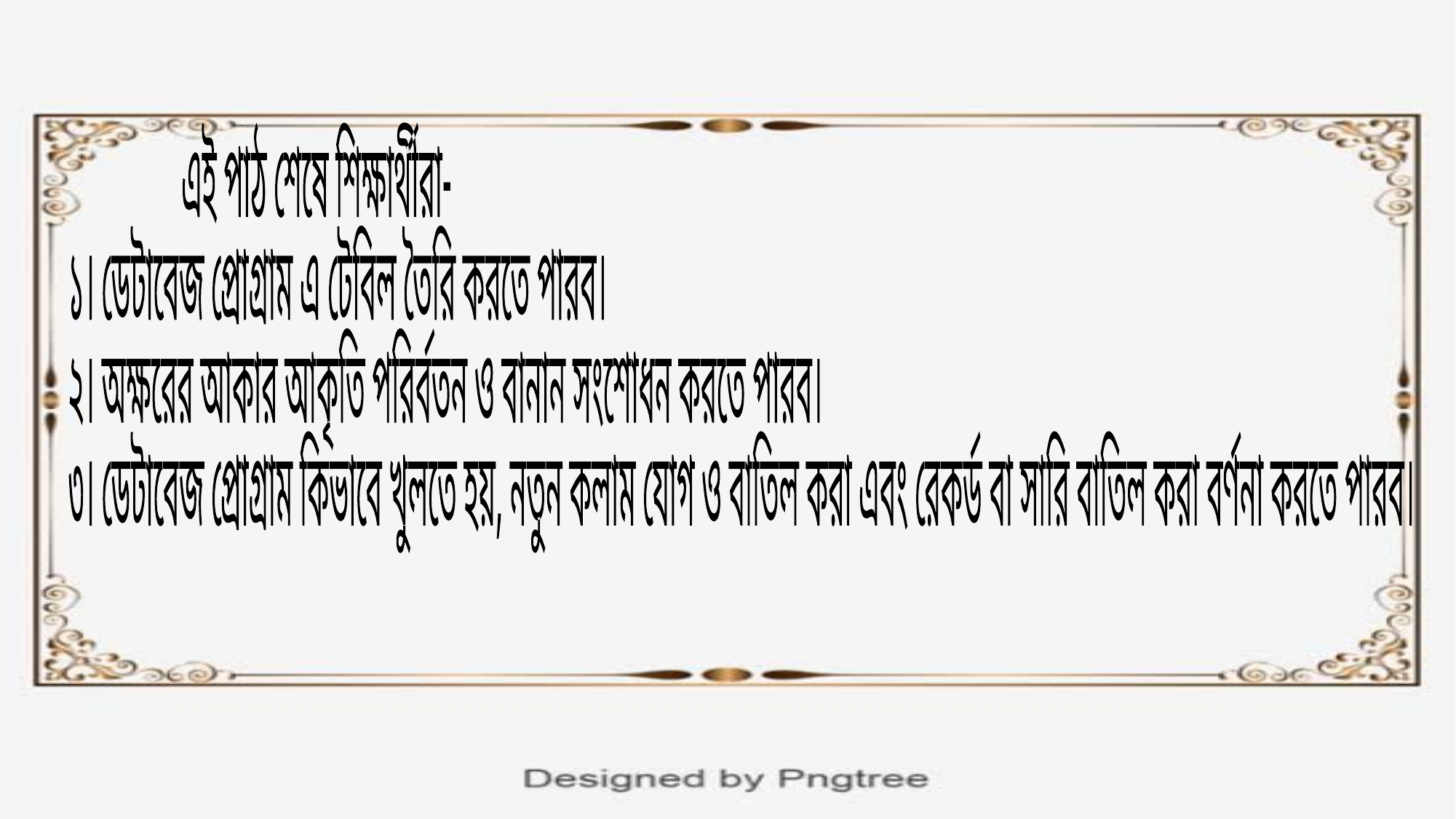

এই পাঠ শেষে শিক্ষার্থীরা-
১। ডেটাবেজ প্রোগ্রাম এ টেবিল তৈরি করতে পারব।
২। অক্ষরের আকার আকৃতি পরির্বতন ও বানান সংশোধন করতে পারব।
৩। ডেটাবেজ প্রোগ্রাম কিভাবে খুলতে হয়, নতুন কলাম যোগ ও বাতিল করা এবং রেকর্ড বা সারি বাতিল করা বর্ণনা করতে পারব।